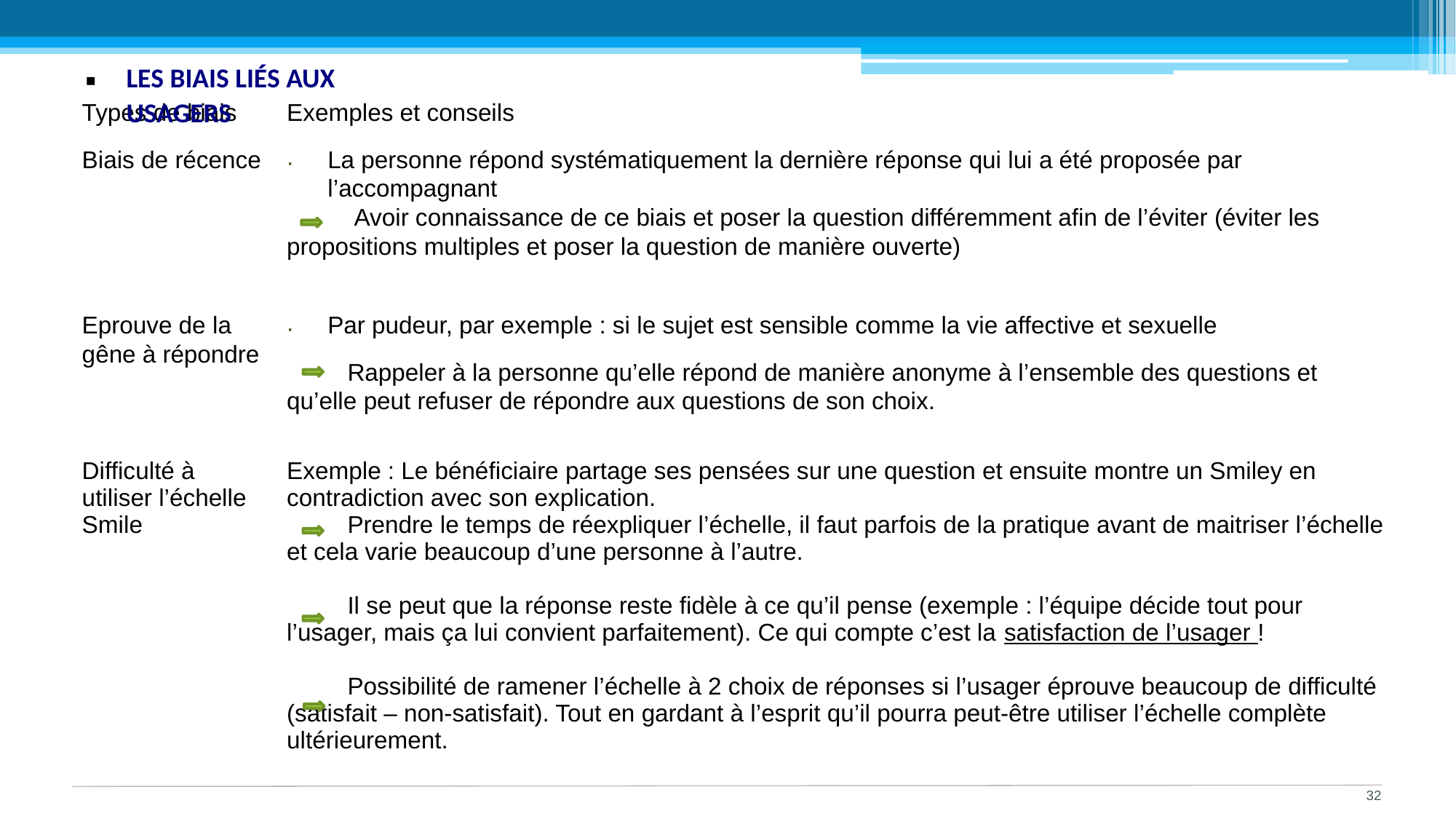

Les biais liés aux usagers
| Types de biais | Exemples et conseils |
| --- | --- |
| Biais de récence | La personne répond systématiquement la dernière réponse qui lui a été proposée par l’accompagnant Avoir connaissance de ce biais et poser la question différemment afin de l’éviter (éviter les propositions multiples et poser la question de manière ouverte) |
| Eprouve de la gêne à répondre | Par pudeur, par exemple : si le sujet est sensible comme la vie affective et sexuelle Rappeler à la personne qu’elle répond de manière anonyme à l’ensemble des questions et qu’elle peut refuser de répondre aux questions de son choix. |
| Difficulté à utiliser l’échelle Smile | Exemple : Le bénéficiaire partage ses pensées sur une question et ensuite montre un Smiley en contradiction avec son explication. Prendre le temps de réexpliquer l’échelle, il faut parfois de la pratique avant de maitriser l’échelle et cela varie beaucoup d’une personne à l’autre. Il se peut que la réponse reste fidèle à ce qu’il pense (exemple : l’équipe décide tout pour l’usager, mais ça lui convient parfaitement). Ce qui compte c’est la satisfaction de l’usager ! Possibilité de ramener l’échelle à 2 choix de réponses si l’usager éprouve beaucoup de difficulté (satisfait – non-satisfait). Tout en gardant à l’esprit qu’il pourra peut-être utiliser l’échelle complète ultérieurement. |

 [MM1]Via le pictogramme : je ne veux pas répondre